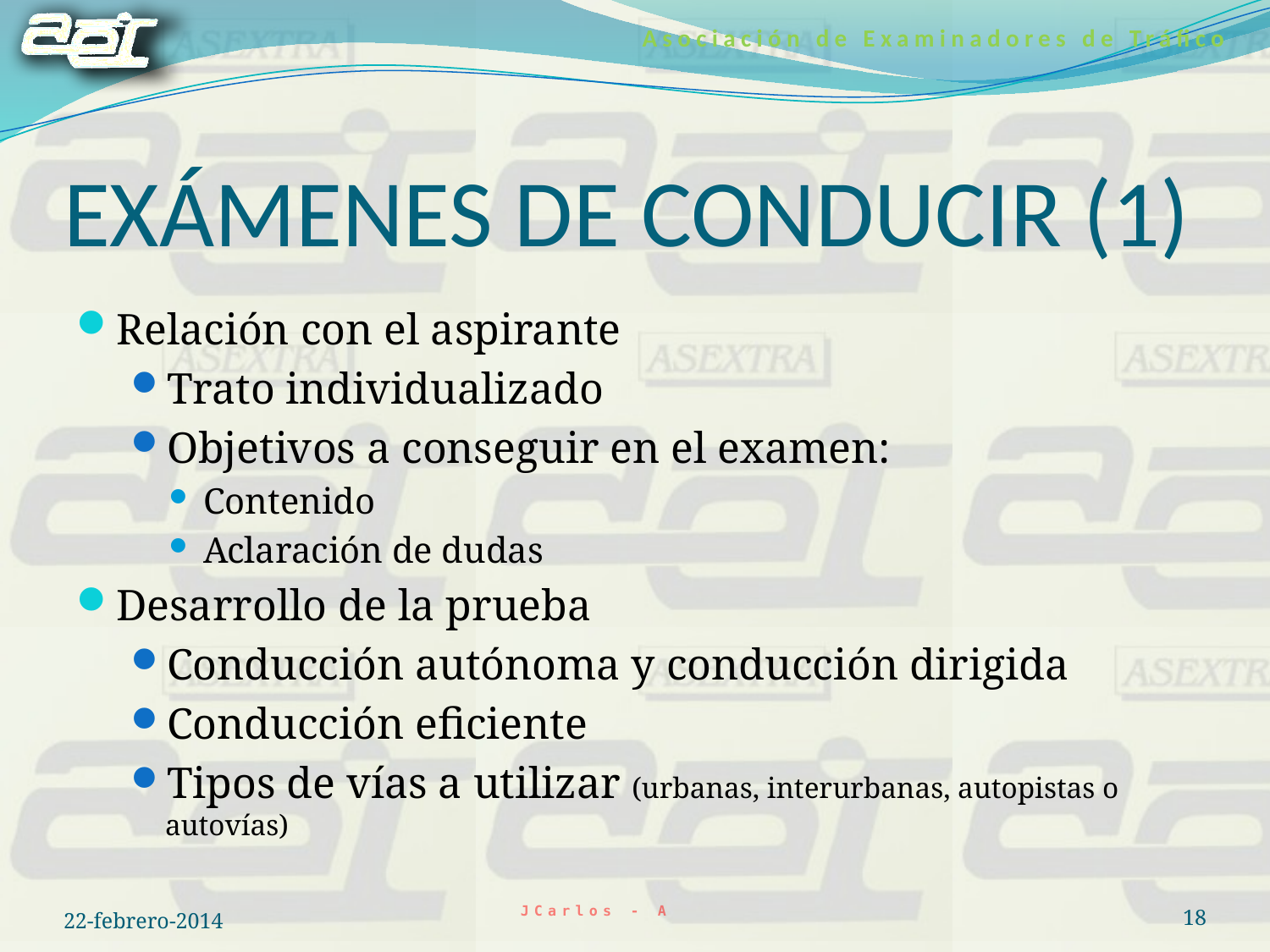

# EXÁMENES DE CONDUCIR (1)
Relación con el aspirante
Trato individualizado
Objetivos a conseguir en el examen:
Contenido
Aclaración de dudas
Desarrollo de la prueba
Conducción autónoma y conducción dirigida
Conducción eficiente
Tipos de vías a utilizar (urbanas, interurbanas, autopistas o autovías)
22-febrero-2014
18